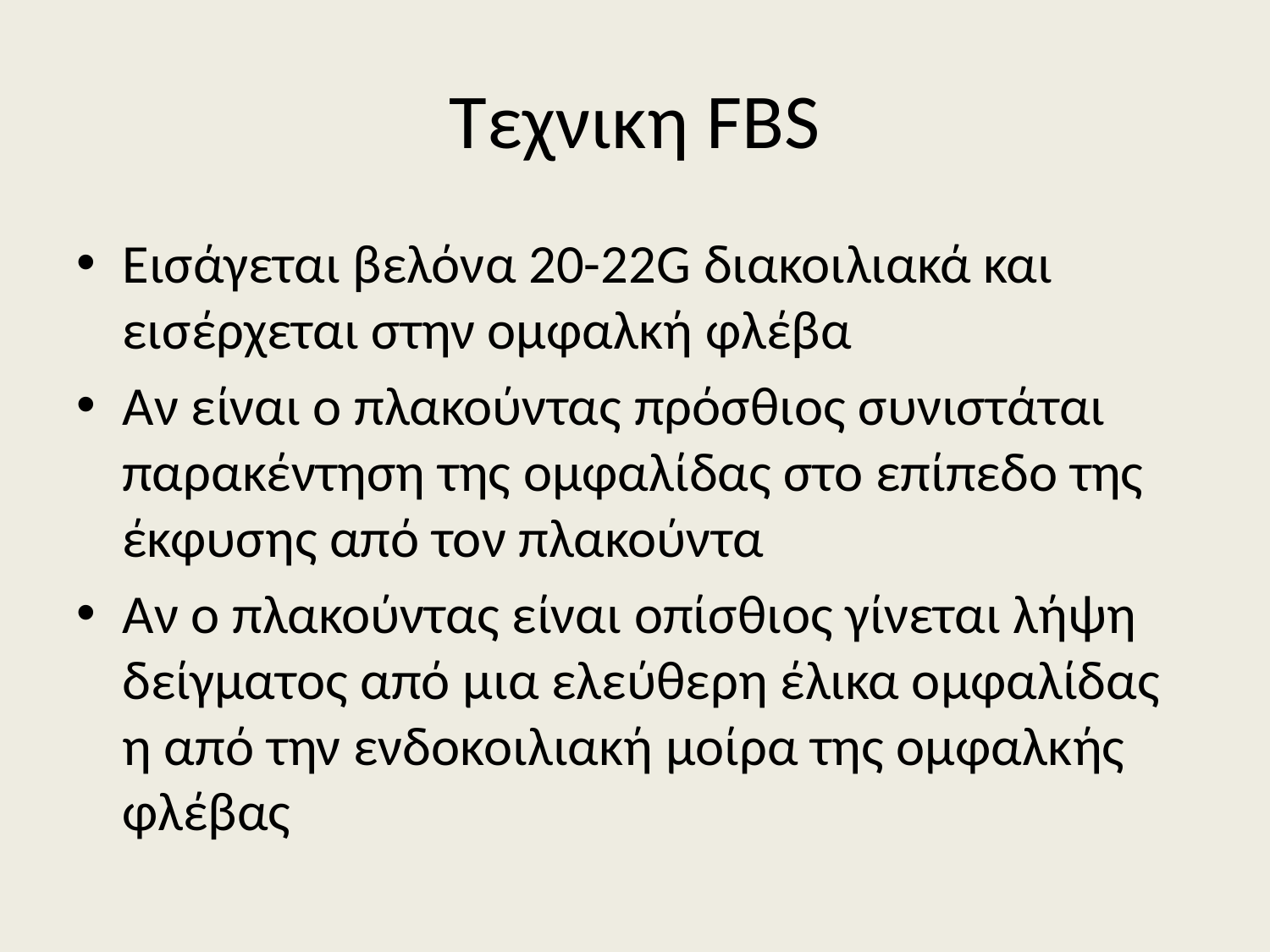

# Τεχνικη FBS
Εισάγεται βελόνα 20-22G διακοιλιακά και εισέρχεται στην ομφαλκή φλέβα
Αν είναι ο πλακούντας πρόσθιος συνιστάται παρακέντηση της ομφαλίδας στο επίπεδο της έκφυσης από τον πλακούντα
Αν ο πλακούντας είναι οπίσθιος γίνεται λήψη δείγματος από μια ελεύθερη έλικα ομφαλίδας η από την ενδοκοιλιακή μοίρα της ομφαλκής φλέβας